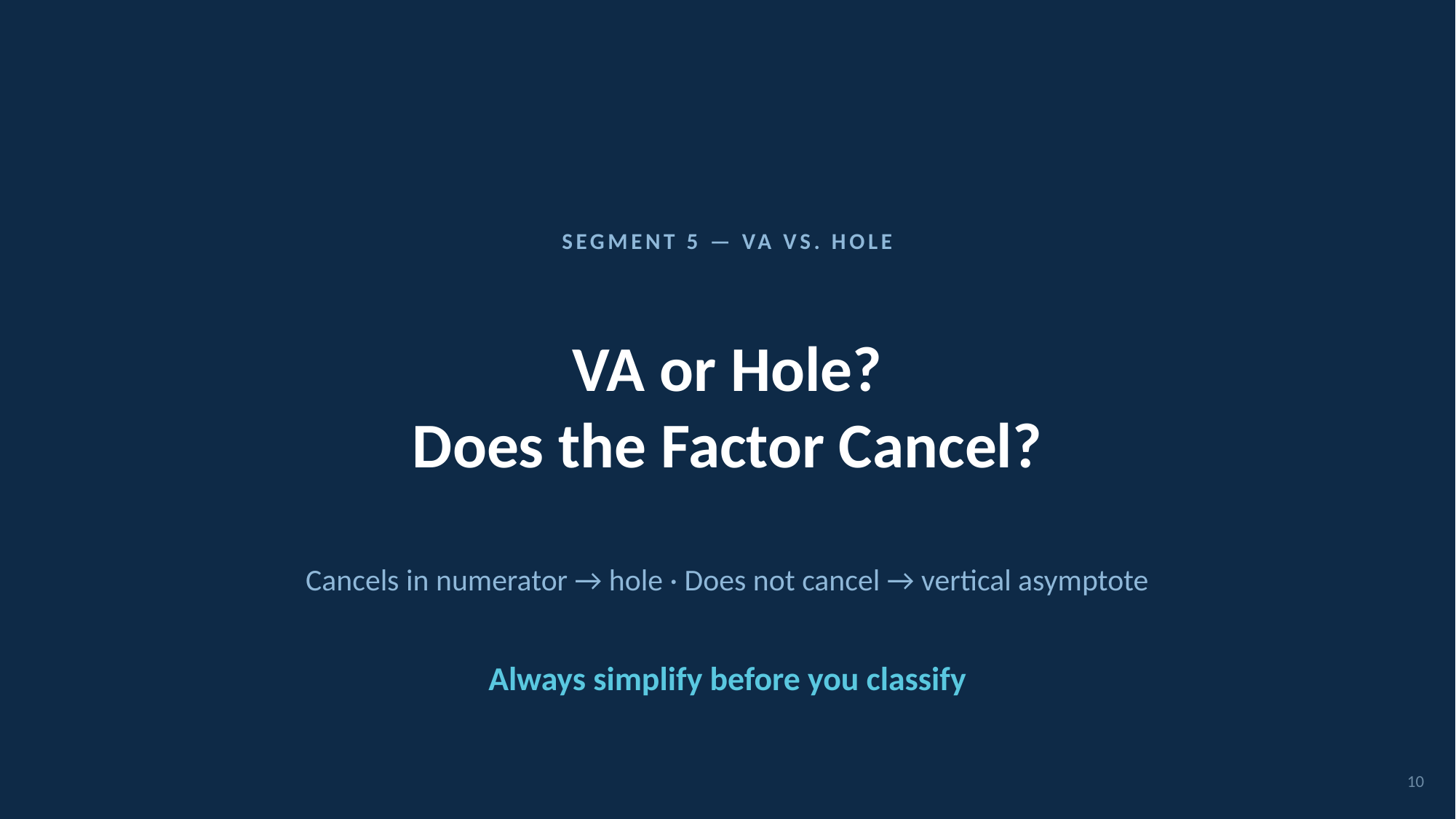

SEGMENT 5 — VA VS. HOLE
VA or Hole?
Does the Factor Cancel?
Cancels in numerator → hole · Does not cancel → vertical asymptote
Always simplify before you classify
10